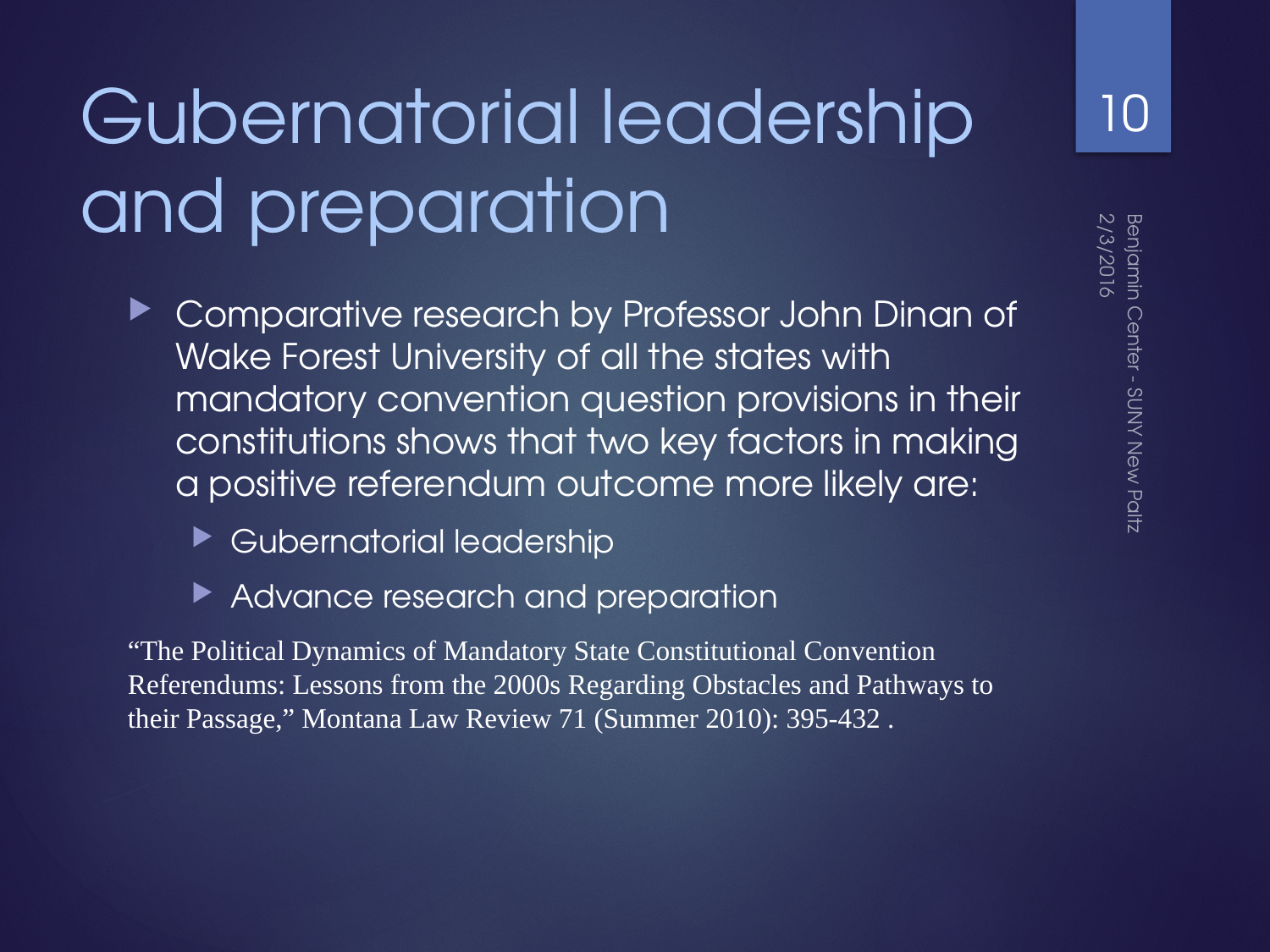

10
# Gubernatorial leadership and preparation
2/3/2016
Comparative research by Professor John Dinan of Wake Forest University of all the states with mandatory convention question provisions in their constitutions shows that two key factors in making a positive referendum outcome more likely are:
Gubernatorial leadership
Advance research and preparation
“The Political Dynamics of Mandatory State Constitutional Convention Referendums: Lessons from the 2000s Regarding Obstacles and Pathways to their Passage,” Montana Law Review 71 (Summer 2010): 395-432 .

Benjamin Center - SUNY New Paltz